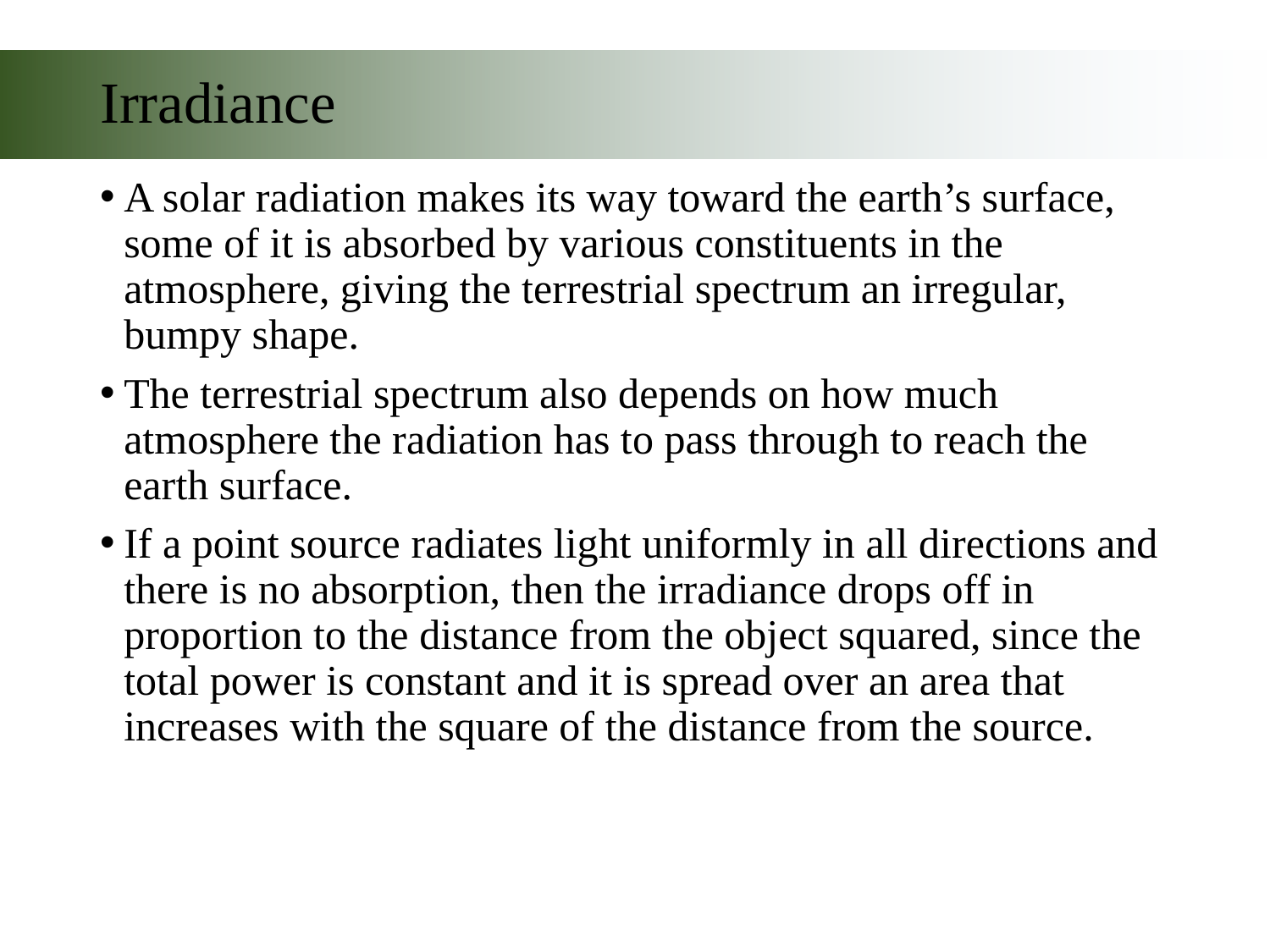

# Irradiance
A solar radiation makes its way toward the earth’s surface, some of it is absorbed by various constituents in the atmosphere, giving the terrestrial spectrum an irregular, bumpy shape.
The terrestrial spectrum also depends on how much atmosphere the radiation has to pass through to reach the earth surface.
If a point source radiates light uniformly in all directions and there is no absorption, then the irradiance drops off in proportion to the distance from the object squared, since the total power is constant and it is spread over an area that increases with the square of the distance from the source.